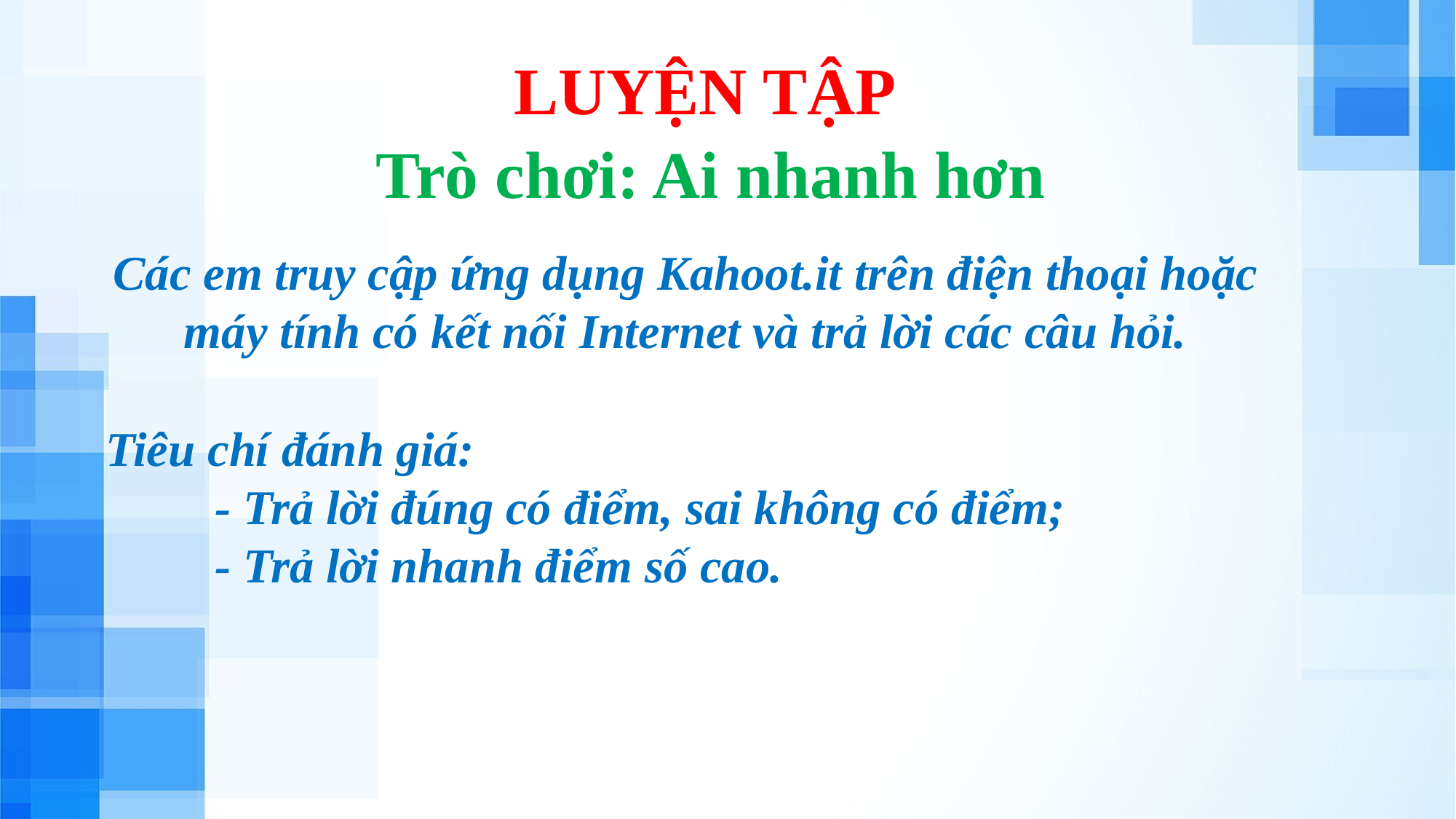

# LUYỆN TẬP
Trò chơi: Ai nhanh hơn
Các em truy cập ứng dụng Kahoot.it trên điện thoại hoặc máy tính có kết nối Internet và trả lời các câu hỏi.
Tiêu chí đánh giá:
	- Trả lời đúng có điểm, sai không có điểm;
	- Trả lời nhanh điểm số cao.